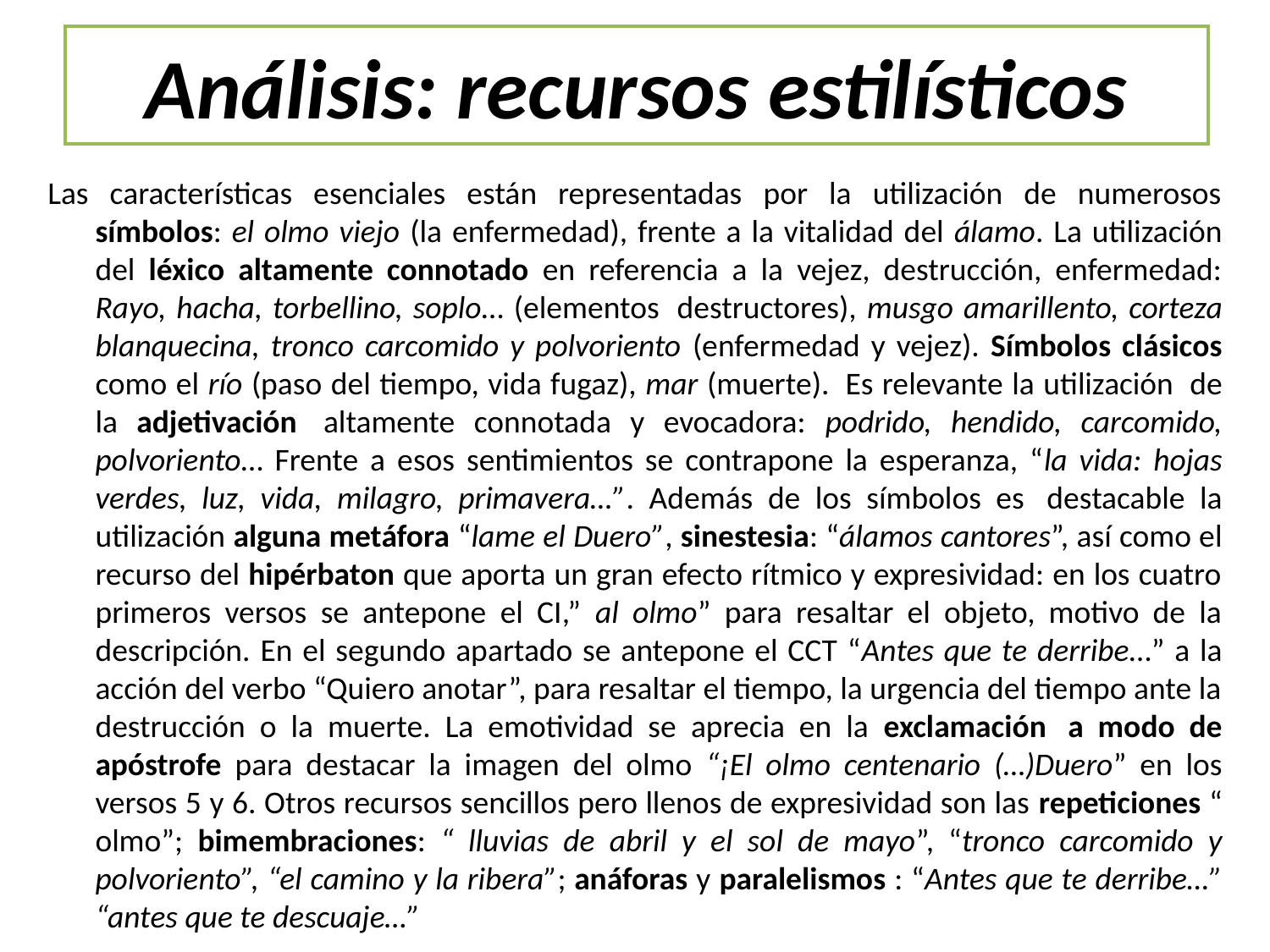

# Análisis: recursos estilísticos
Las características esenciales están representadas por la utilización de numerosos símbolos: el olmo viejo (la enfermedad), frente a la vitalidad del álamo. La utilización del léxico altamente connotado en referencia a la vejez, destrucción, enfermedad: Rayo, hacha, torbellino, soplo… (elementos  destructores), musgo amarillento, corteza blanquecina, tronco carcomido y polvoriento (enfermedad y vejez). Símbolos clásicos como el río (paso del tiempo, vida fugaz), mar (muerte).  Es relevante la utilización  de la adjetivación  altamente connotada y evocadora: podrido, hendido, carcomido, polvoriento… Frente a esos sentimientos se contrapone la esperanza, “la vida: hojas verdes, luz, vida, milagro, primavera…”. Además de los símbolos es  destacable la utilización alguna metáfora “lame el Duero”, sinestesia: “álamos cantores”, así como el recurso del hipérbaton que aporta un gran efecto rítmico y expresividad: en los cuatro primeros versos se antepone el CI,” al olmo” para resaltar el objeto, motivo de la descripción. En el segundo apartado se antepone el CCT “Antes que te derribe…” a la acción del verbo “Quiero anotar”, para resaltar el tiempo, la urgencia del tiempo ante la destrucción o la muerte. La emotividad se aprecia en la exclamación  a modo de apóstrofe para destacar la imagen del olmo “¡El olmo centenario (…)Duero” en los versos 5 y 6. Otros recursos sencillos pero llenos de expresividad son las repeticiones “ olmo”; bimembraciones: “ lluvias de abril y el sol de mayo”, “tronco carcomido y polvoriento”, “el camino y la ribera”; anáforas y paralelismos : “Antes que te derribe…” “antes que te descuaje…”